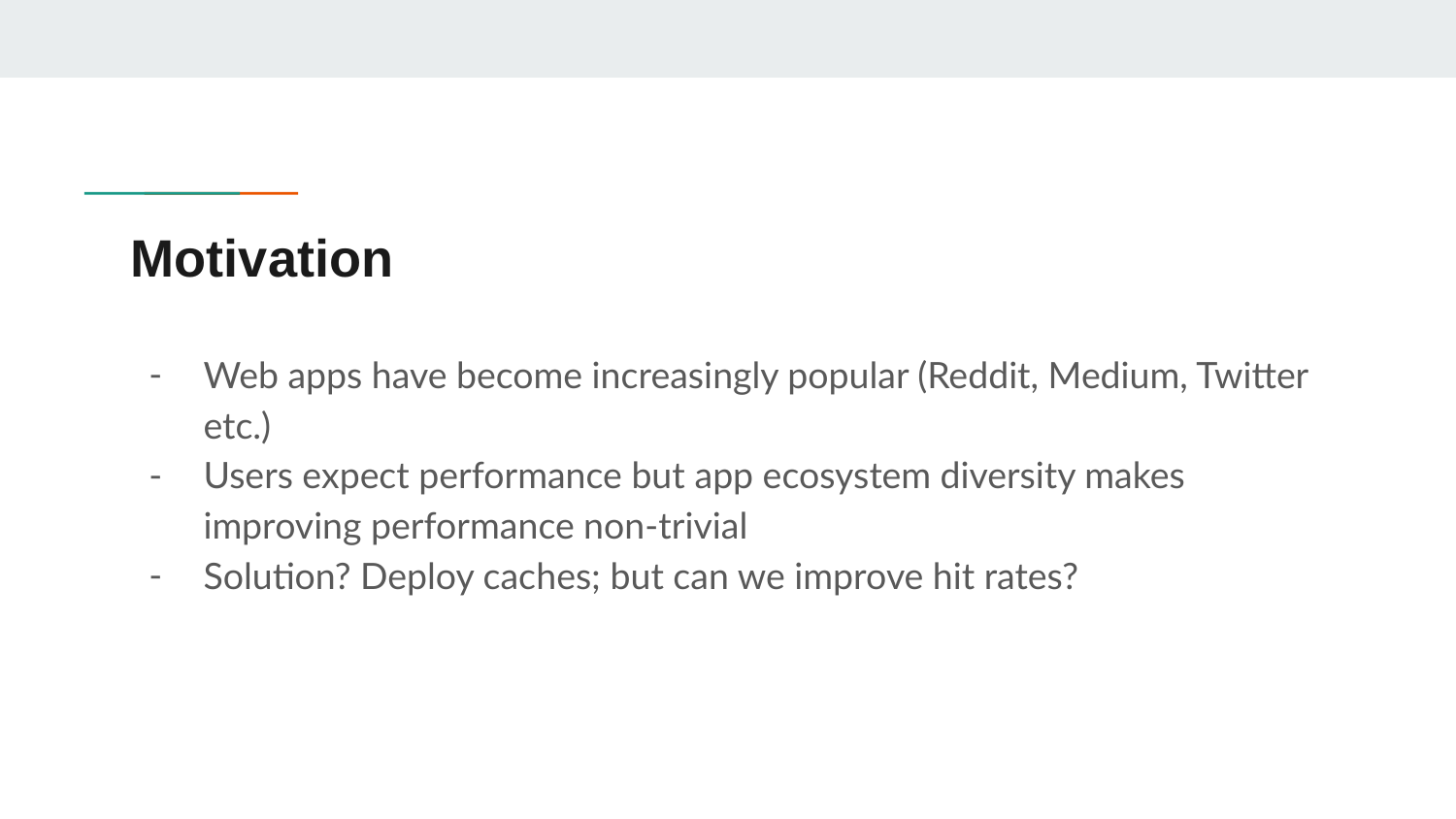

# Motivation
Web apps have become increasingly popular (Reddit, Medium, Twitter etc.)
Users expect performance but app ecosystem diversity makes improving performance non-trivial
Solution? Deploy caches; but can we improve hit rates?